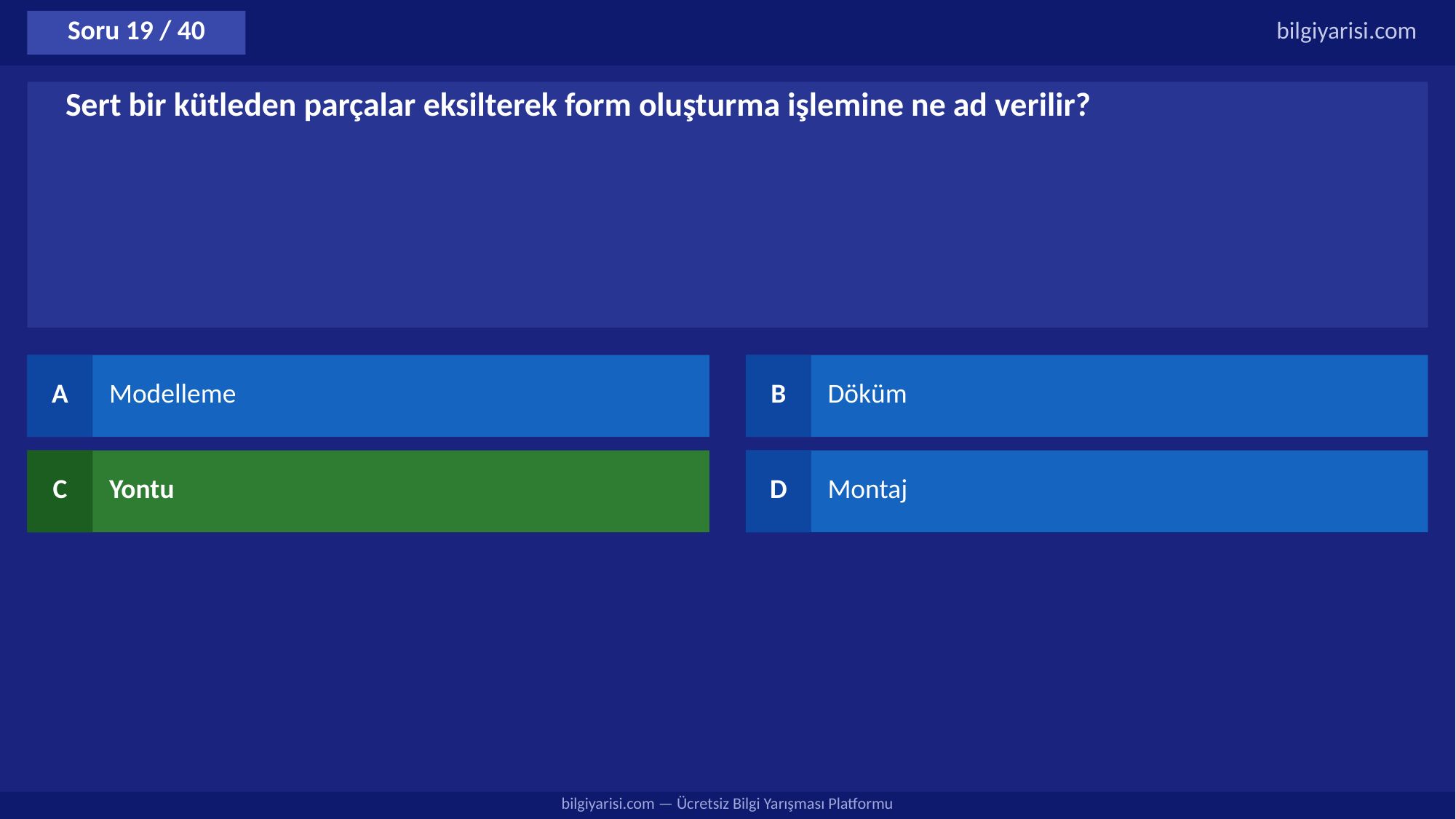

Soru 19 / 40
bilgiyarisi.com

Sert bir kütleden parçalar eksilterek form oluşturma işlemine ne ad verilir?

A
Modelleme

B
Döküm

C
Yontu

D
Montaj
bilgiyarisi.com — Ücretsiz Bilgi Yarışması Platformu